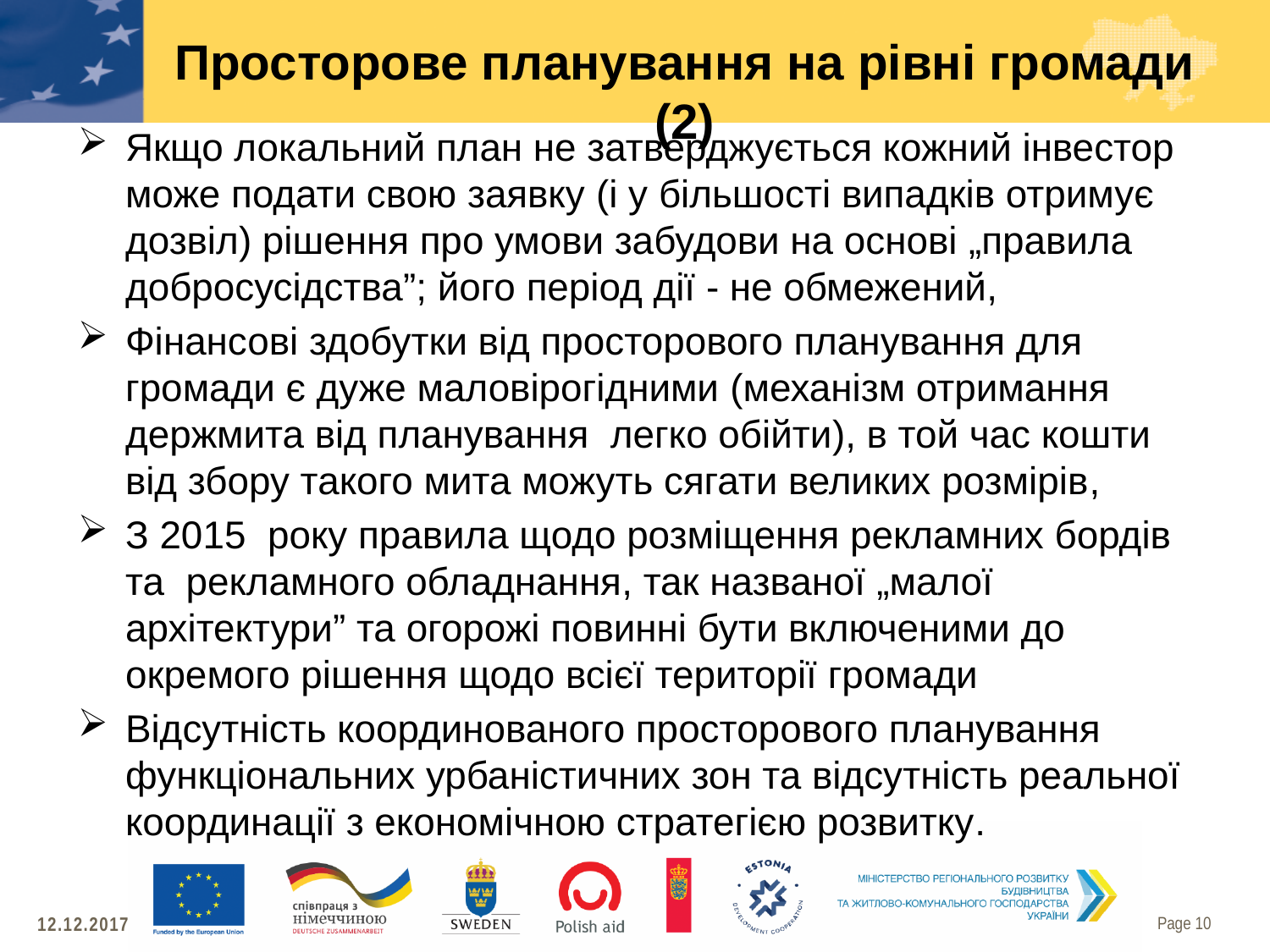

# Просторове планування на рівні громади (2)
Якщо локальний план не затверджується кожний інвестор може подати свою заявку (і у більшості випадків отримує дозвіл) рішення про умови забудови на основі „правила добросусідства”; його період дії - не обмежений,
Фінансові здобутки від просторового планування для громади є дуже маловірогідними (механізм отримання держмита від планування  легко обійти), в той час кошти від збору такого мита можуть сягати великих розмірів,
З 2015  року правила щодо розміщення рекламних бордів та  рекламного обладнання, так названої „малої архітектури” та огорожі повинні бути включеними до окремого рішення щодо всієї території громади
Відсутність координованого просторового планування функціональних урбаністичних зон та відсутність реальної координації з економічною стратегією розвитку.